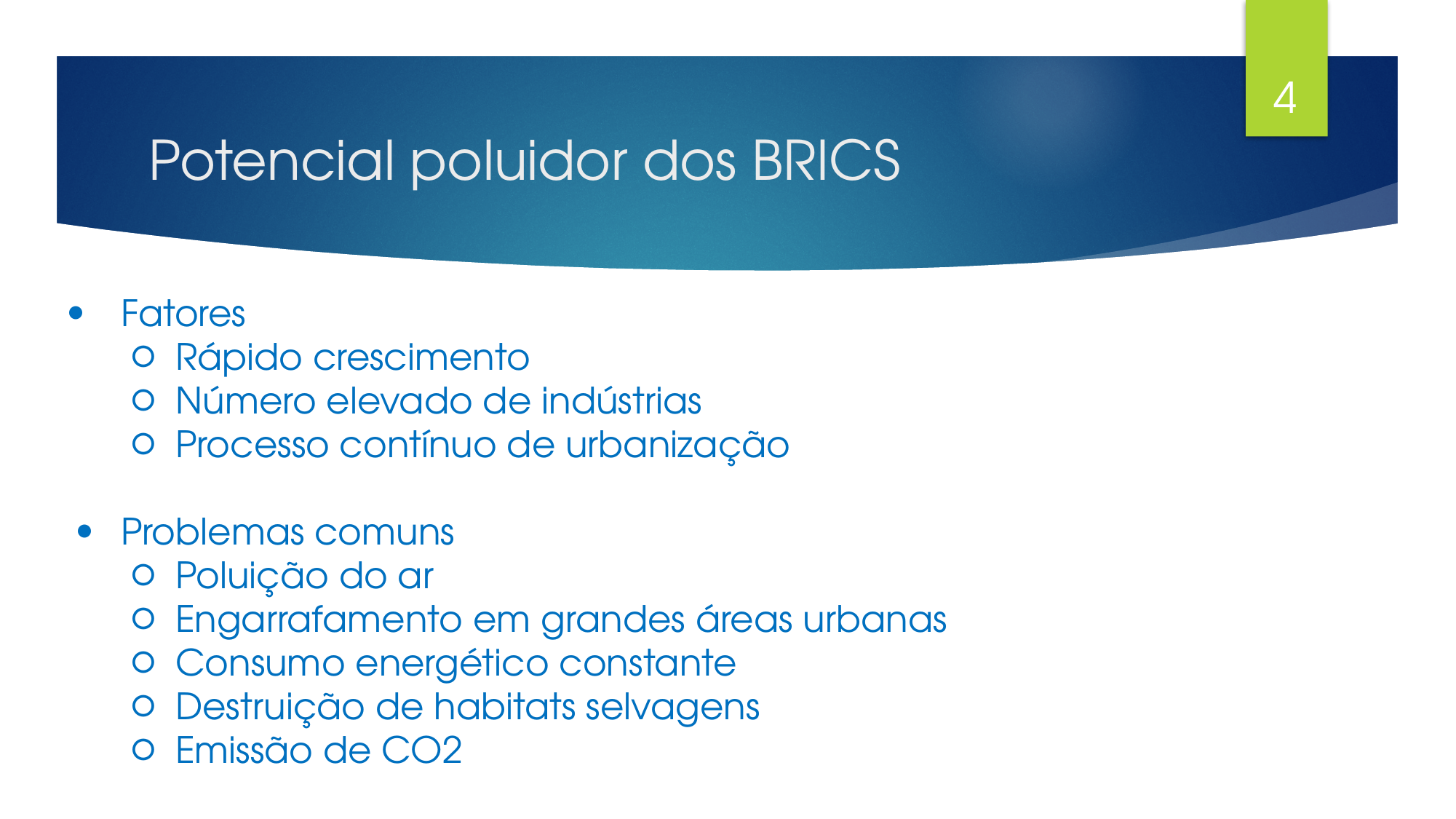

4
# Potencial poluidor dos BRICS
Fatores
Rápido crescimento
Número elevado de indústrias
Processo contínuo de urbanização

Problemas comuns
Poluição do ar
Engarrafamento em grandes áreas urbanas
Consumo energético constante
Destruição de habitats selvagens
Emissão de CO2